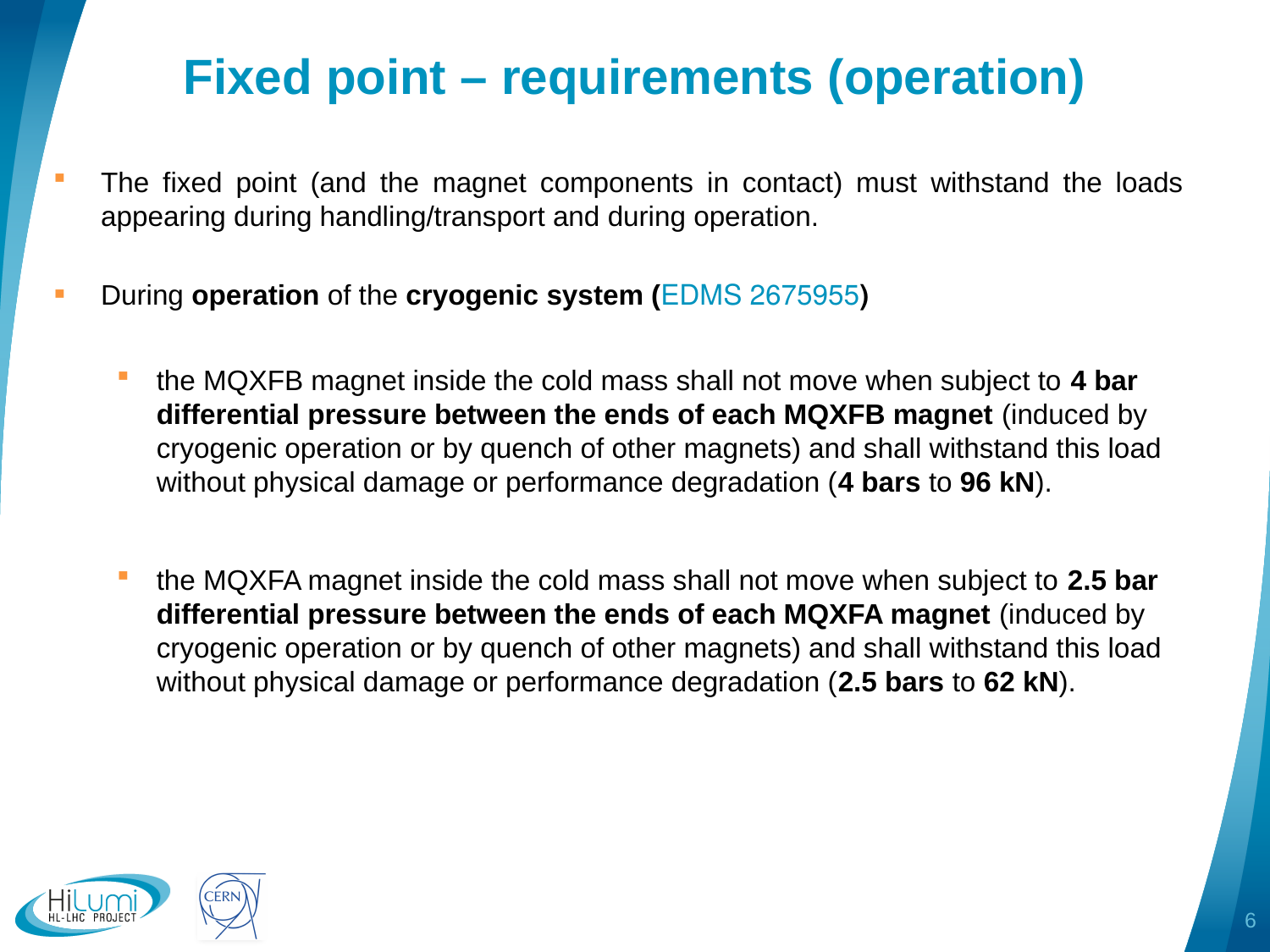

# Fixed point – requirements (operation)

The fixed point (and the magnet components in contact) must withstand the loads appearing during handling/transport and during operation.

During operation of the cryogenic system (EDMS 2675955)

the MQXFB magnet inside the cold mass shall not move when subject to 4 bar differential pressure between the ends of each MQXFB magnet (induced by cryogenic operation or by quench of other magnets) and shall withstand this load without physical damage or performance degradation (4 bars to 96 kN).

the MQXFA magnet inside the cold mass shall not move when subject to 2.5 bar differential pressure between the ends of each MQXFA magnet (induced by cryogenic operation or by quench of other magnets) and shall withstand this load without physical damage or performance degradation (2.5 bars to 62 kN).

6